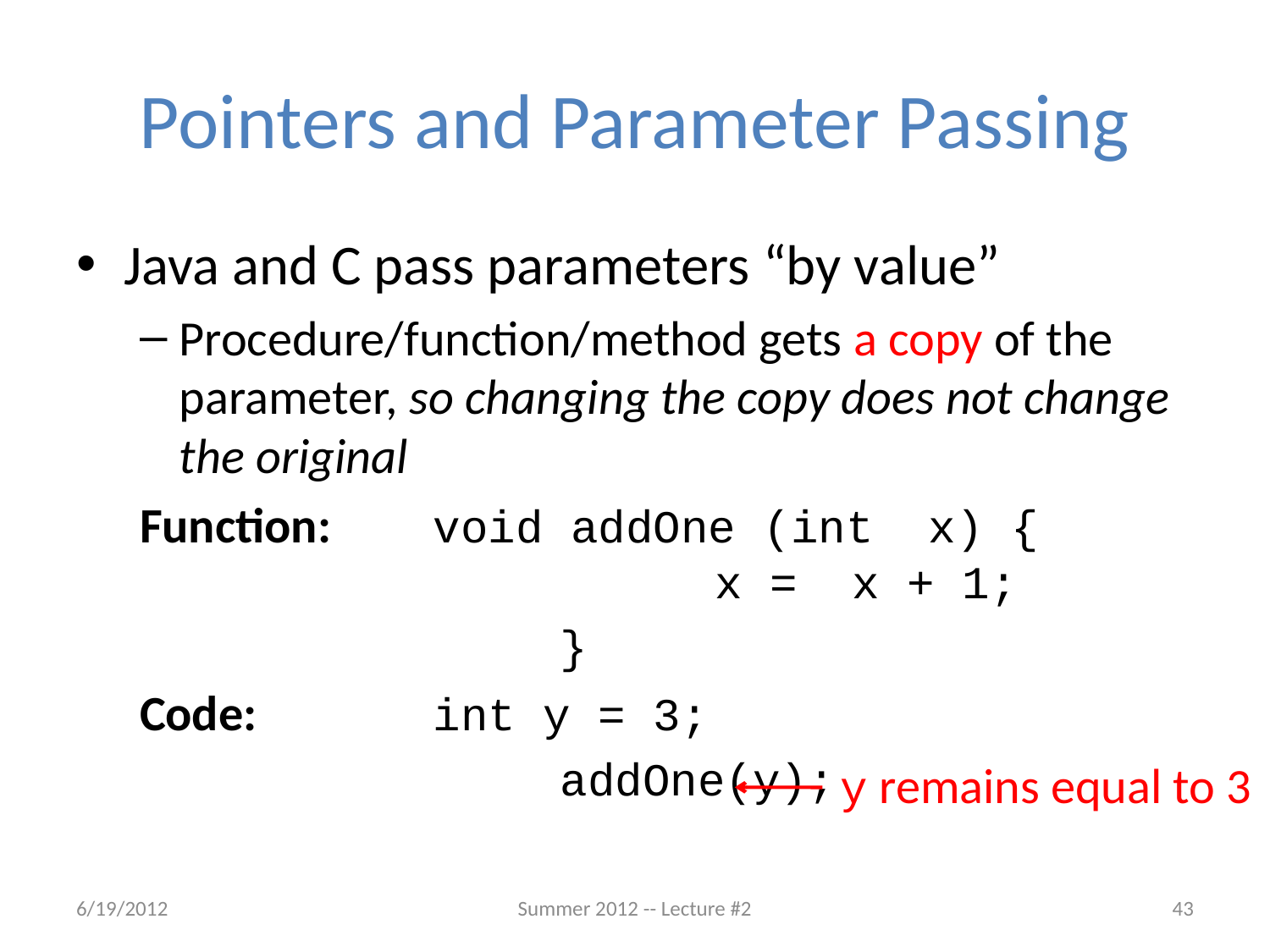

# Pointers and Parameter Passing
Java and C pass parameters “by value”
Procedure/function/method gets a copy of the parameter, so changing the copy does not change the original
Function:	void addOne (int  x) {
			 	 x =  x + 1;
				}
Code: 		int y = 3;
				addOne(y);

y remains equal to 3
6/19/2012
Summer 2012 -- Lecture #2
43